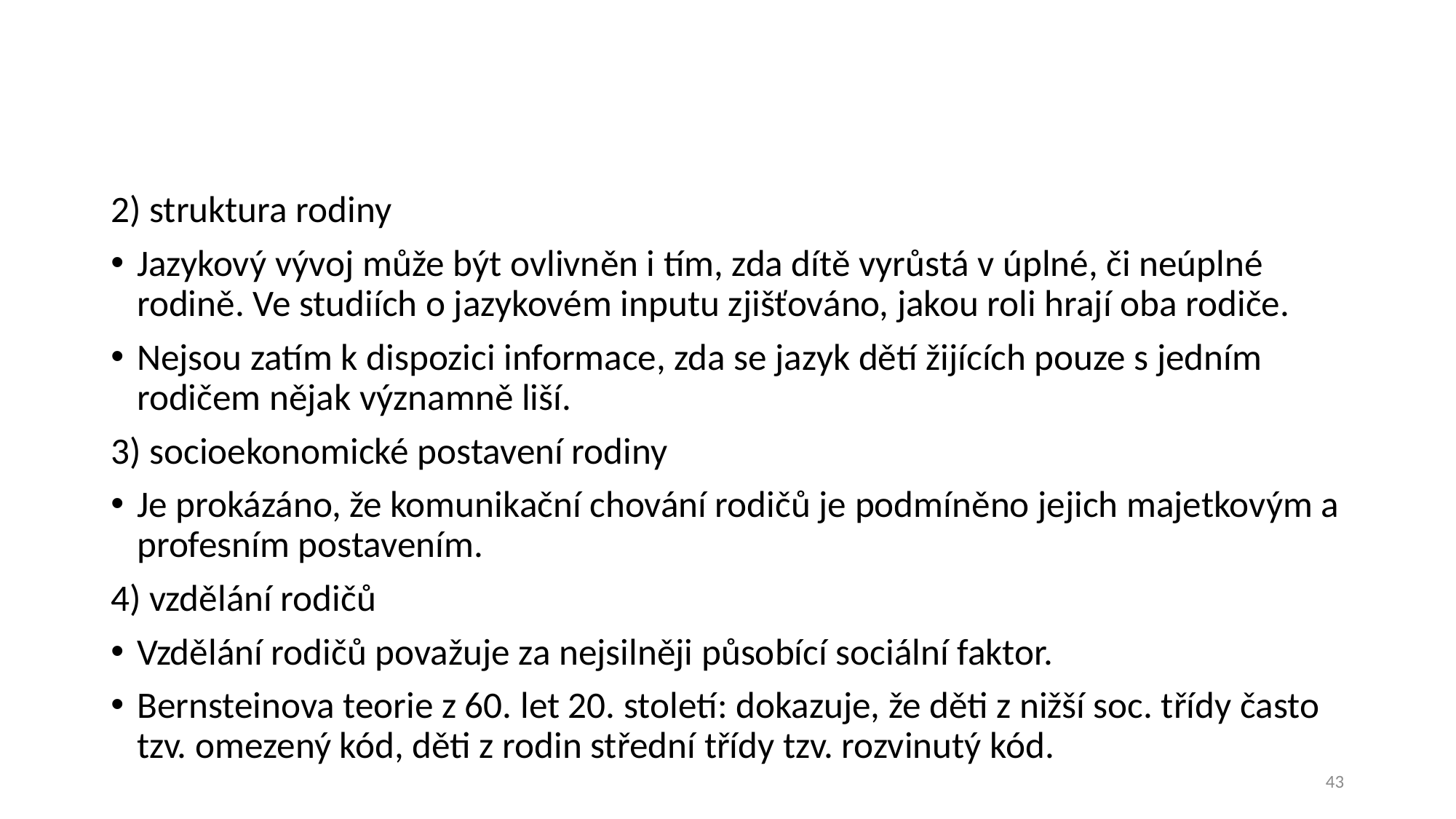

#
2) struktura rodiny
Jazykový vývoj může být ovlivněn i tím, zda dítě vyrůstá v úplné, či neúplné rodině. Ve studiích o jazykovém inputu zjišťováno, jakou roli hrají oba rodiče.
Nejsou zatím k dispozici informace, zda se jazyk dětí žijících pouze s jedním rodičem nějak významně liší.
3) socioekonomické postavení rodiny
Je prokázáno, že komunikační chování rodičů je podmíněno jejich majetkovým a profesním postavením.
4) vzdělání rodičů
Vzdělání rodičů považuje za nejsilněji působící sociální faktor.
Bernsteinova teorie z 60. let 20. století: dokazuje, že děti z nižší soc. třídy často tzv. omezený kód, děti z rodin střední třídy tzv. rozvinutý kód.

43